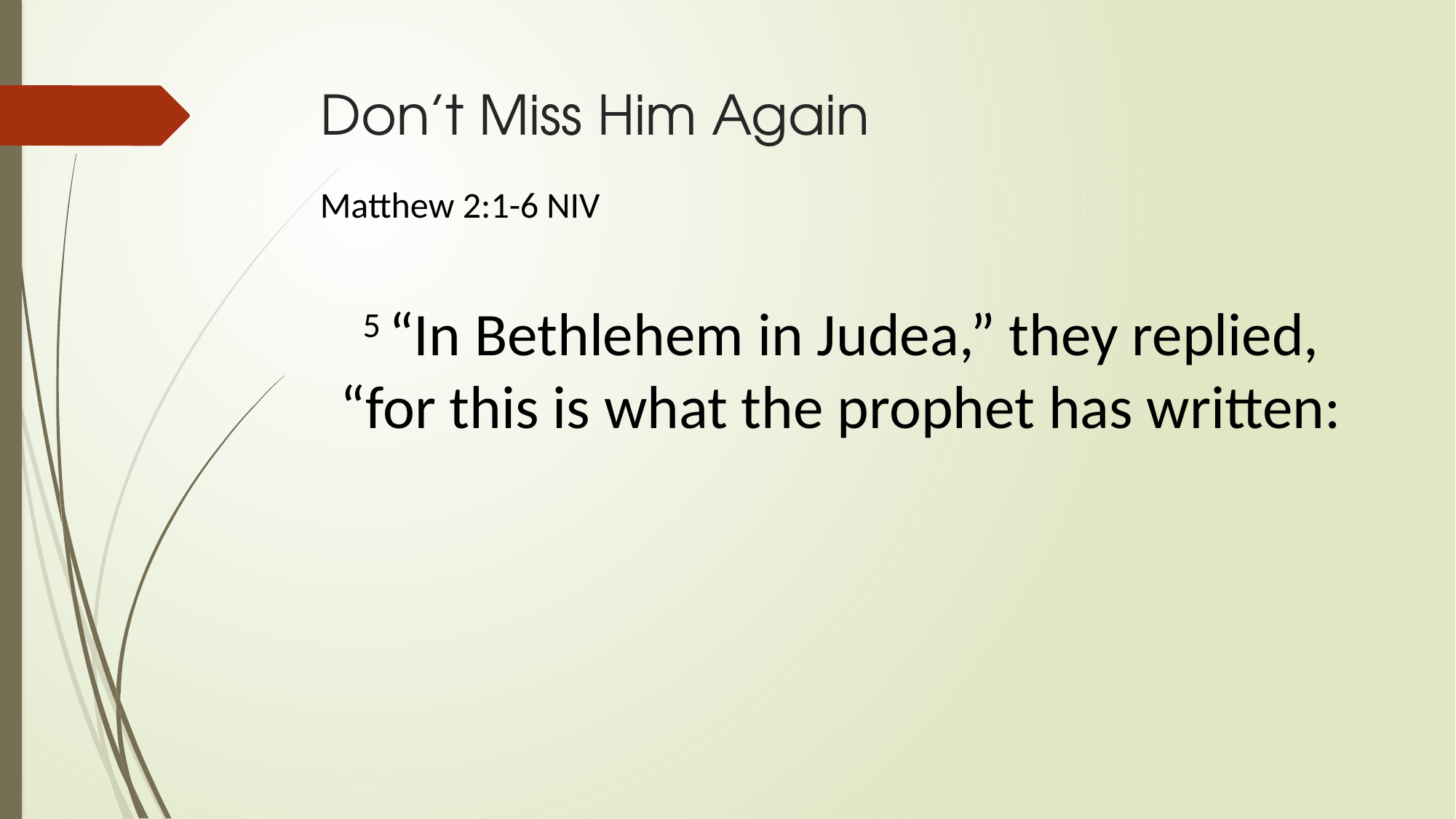

# Don’t Miss Him Again
Matthew 2:1-6 NIV

5 “In Bethlehem in Judea,” they replied, “for this is what the prophet has written: